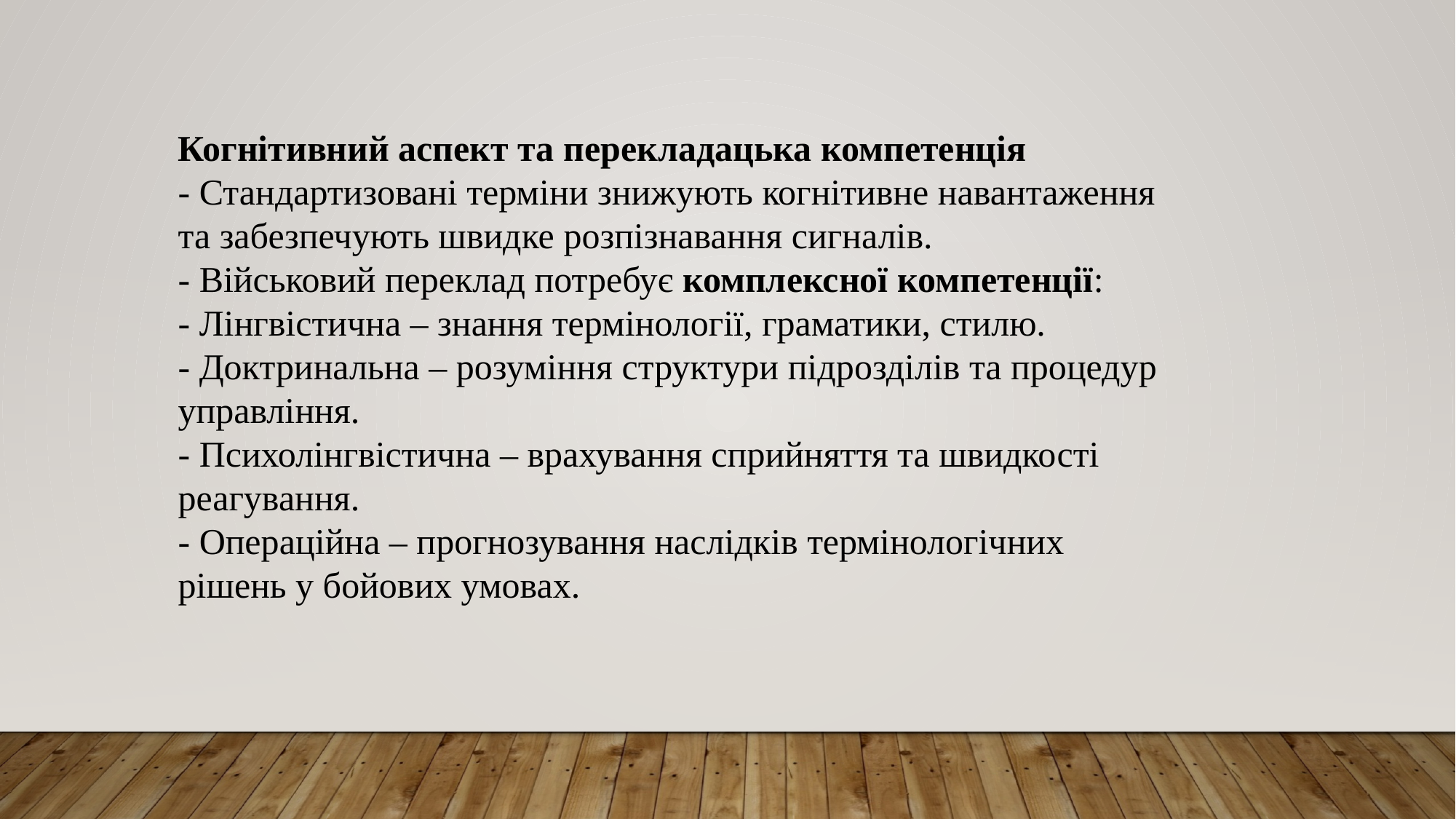

Когнітивний аспект та перекладацька компетенція
- Стандартизовані терміни знижують когнітивне навантаження та забезпечують швидке розпізнавання сигналів.
- Військовий переклад потребує комплексної компетенції:
- Лінгвістична – знання термінології, граматики, стилю.
- Доктринальна – розуміння структури підрозділів та процедур управління.
- Психолінгвістична – врахування сприйняття та швидкості реагування.
- Операційна – прогнозування наслідків термінологічних рішень у бойових умовах.